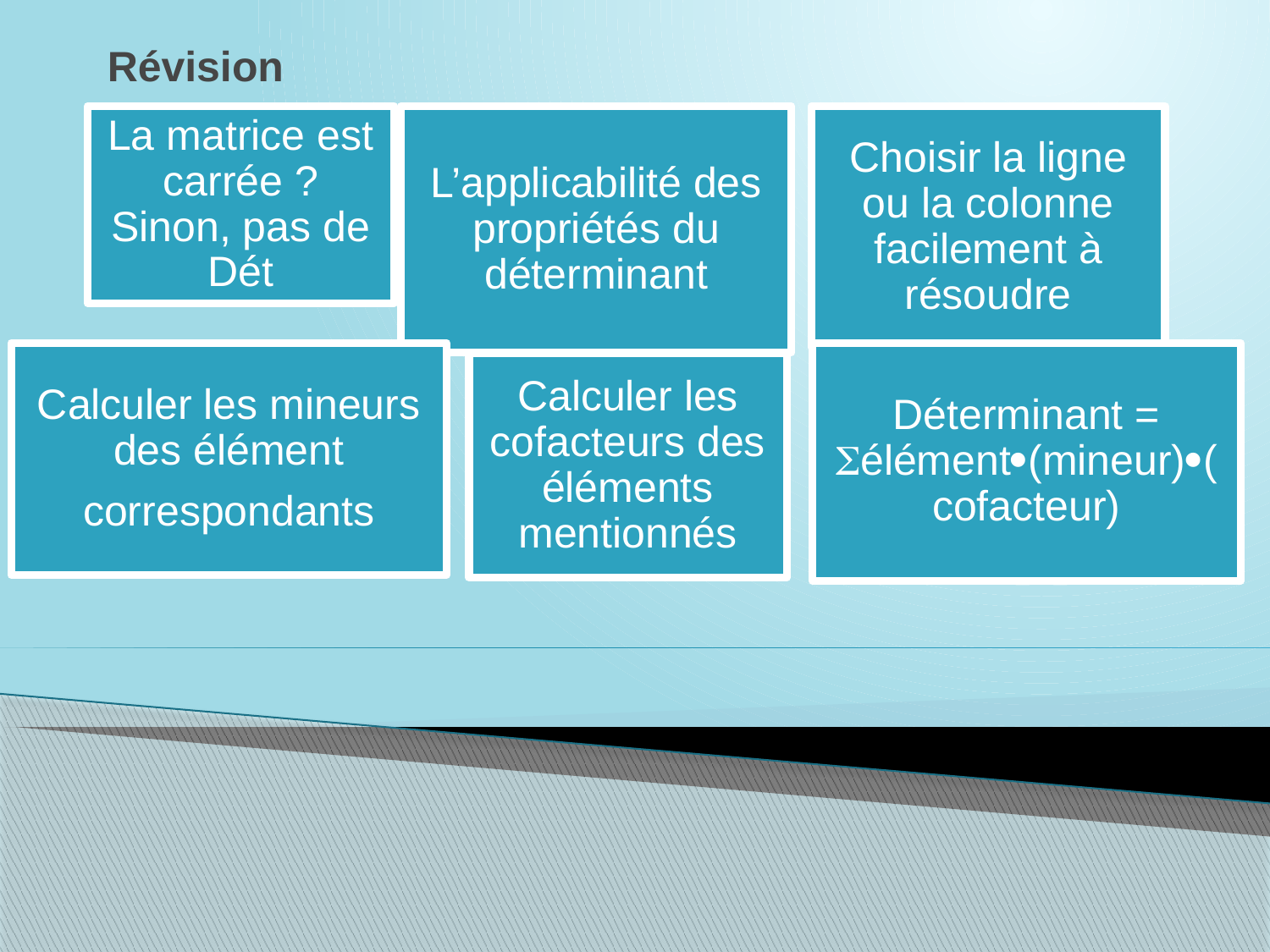

# Révision
L’applicabilité des propriétés du déterminant
La matrice est carrée ? Sinon, pas de Dét
Choisir la ligne ou la colonne facilement à résoudre
Calculer les mineurs des élément
correspondants
Calculer les cofacteurs des éléments mentionnés
Déterminant = Σélément•(mineur)•(cofacteur)